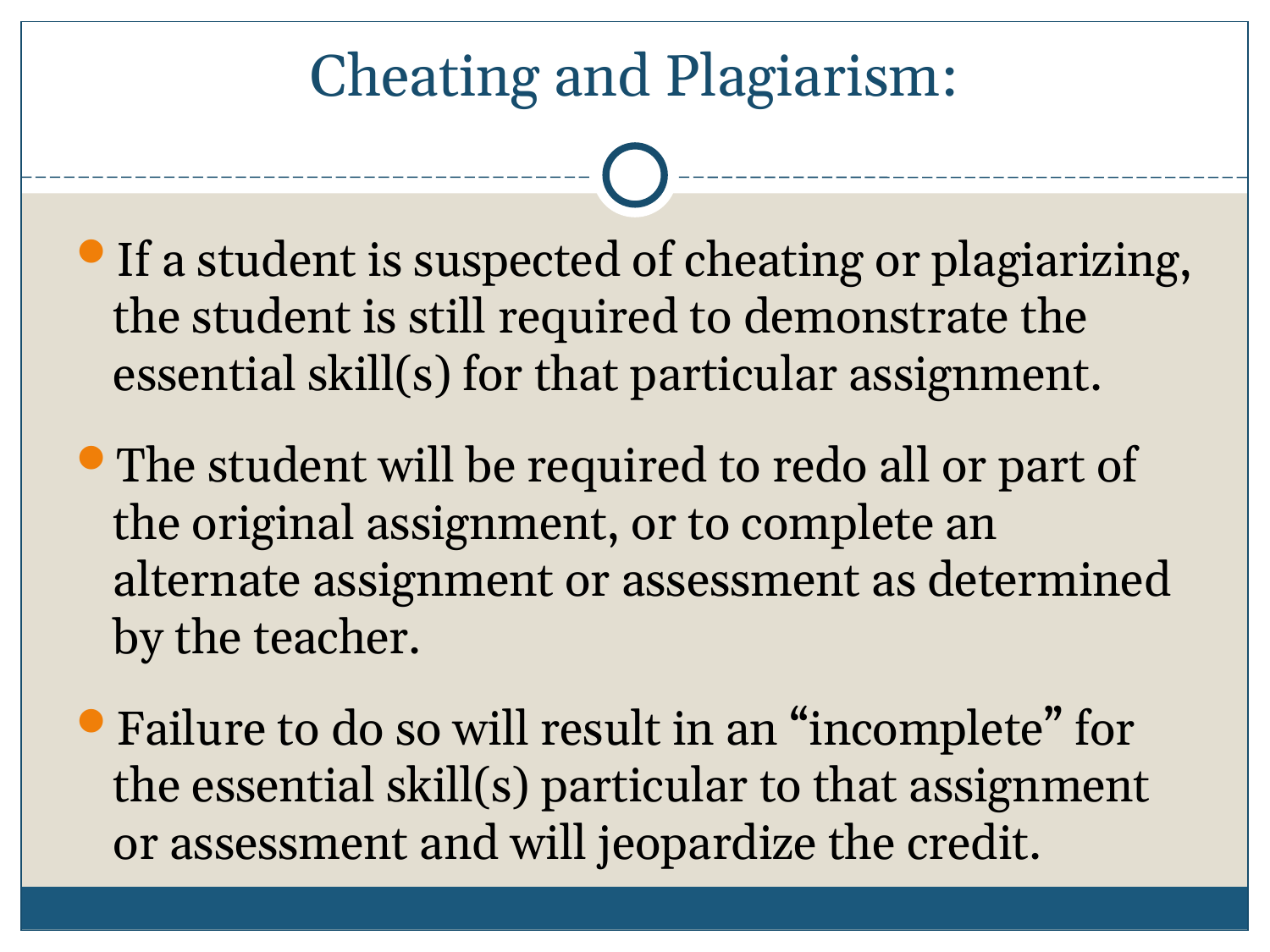

# Cheating and Plagiarism:
If a student is suspected of cheating or plagiarizing, the student is still required to demonstrate the essential skill(s) for that particular assignment.
The student will be required to redo all or part of the original assignment, or to complete an alternate assignment or assessment as determined by the teacher.
Failure to do so will result in an “incomplete” for the essential skill(s) particular to that assignment or assessment and will jeopardize the credit.